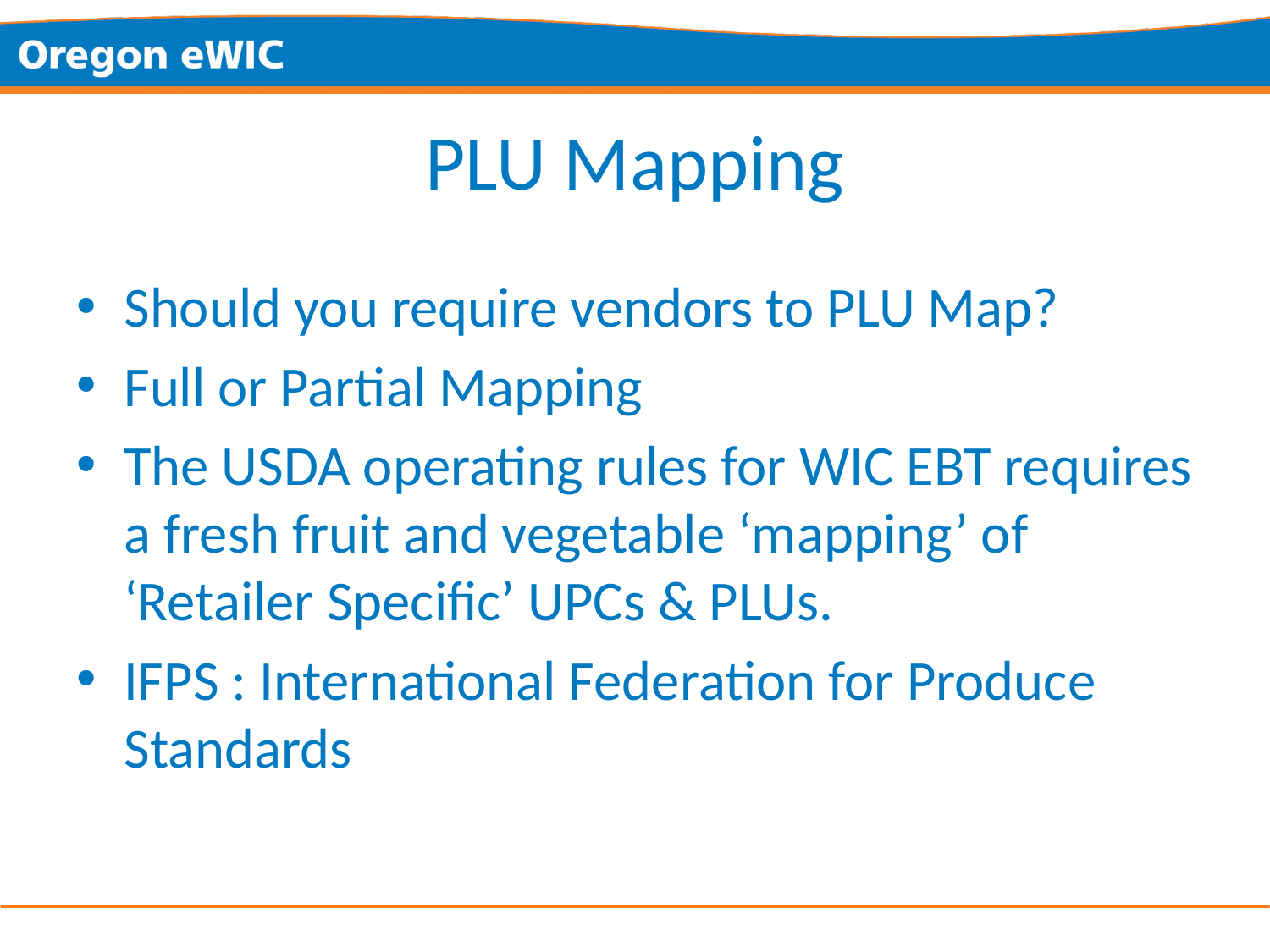

# PLU Mapping
Should you require vendors to PLU Map?
Full or Partial Mapping
The USDA operating rules for WIC EBT requires a fresh fruit and vegetable ‘mapping’ of ‘Retailer Specific’ UPCs & PLUs.
IFPS : International Federation for Produce Standards